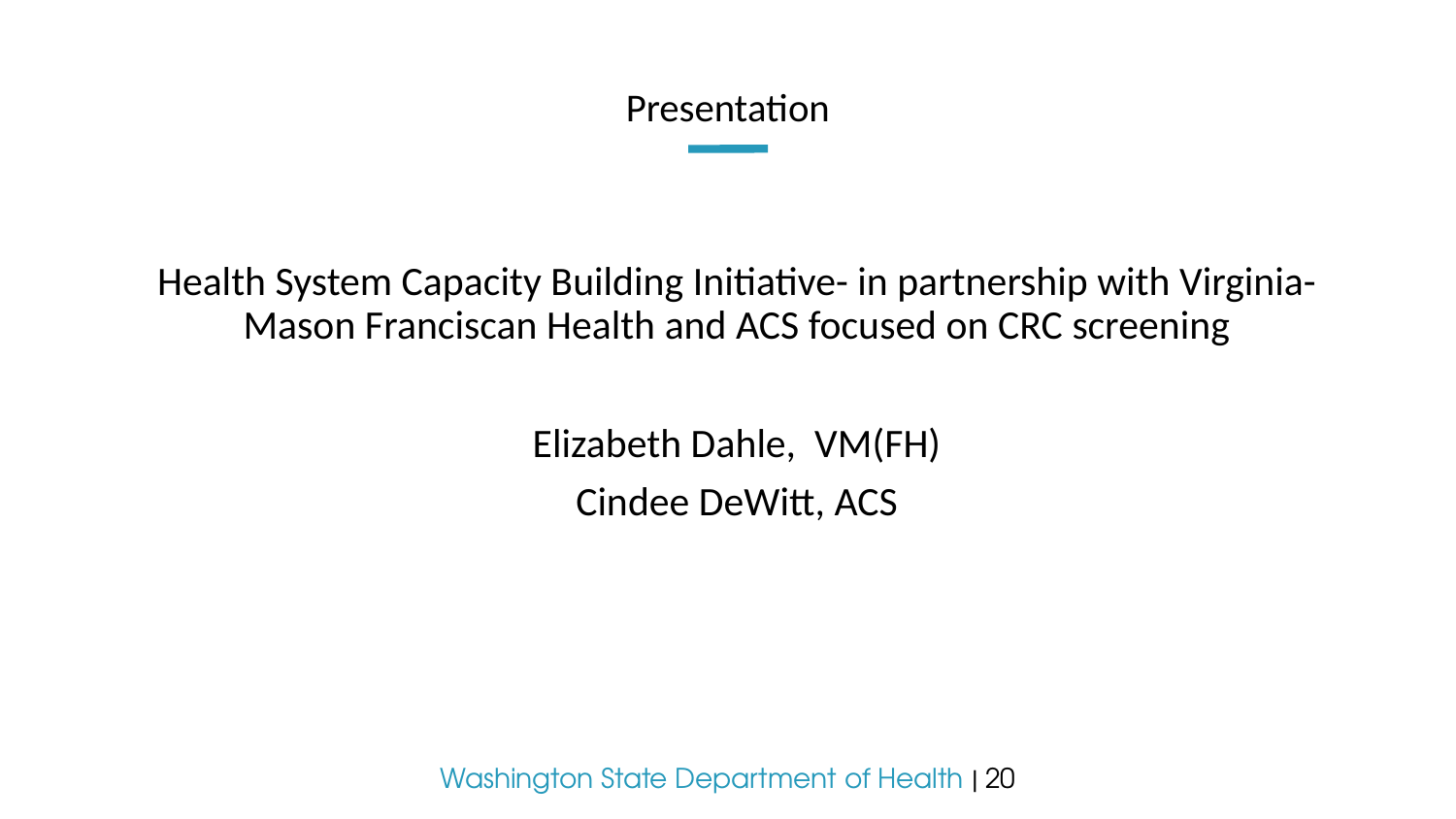

# Presentation

Health System Capacity Building Initiative- in partnership with Virginia- Mason Franciscan Health and ACS focused on CRC screening

Elizabeth Dahle,  VM(FH)
Cindee DeWitt, ACS